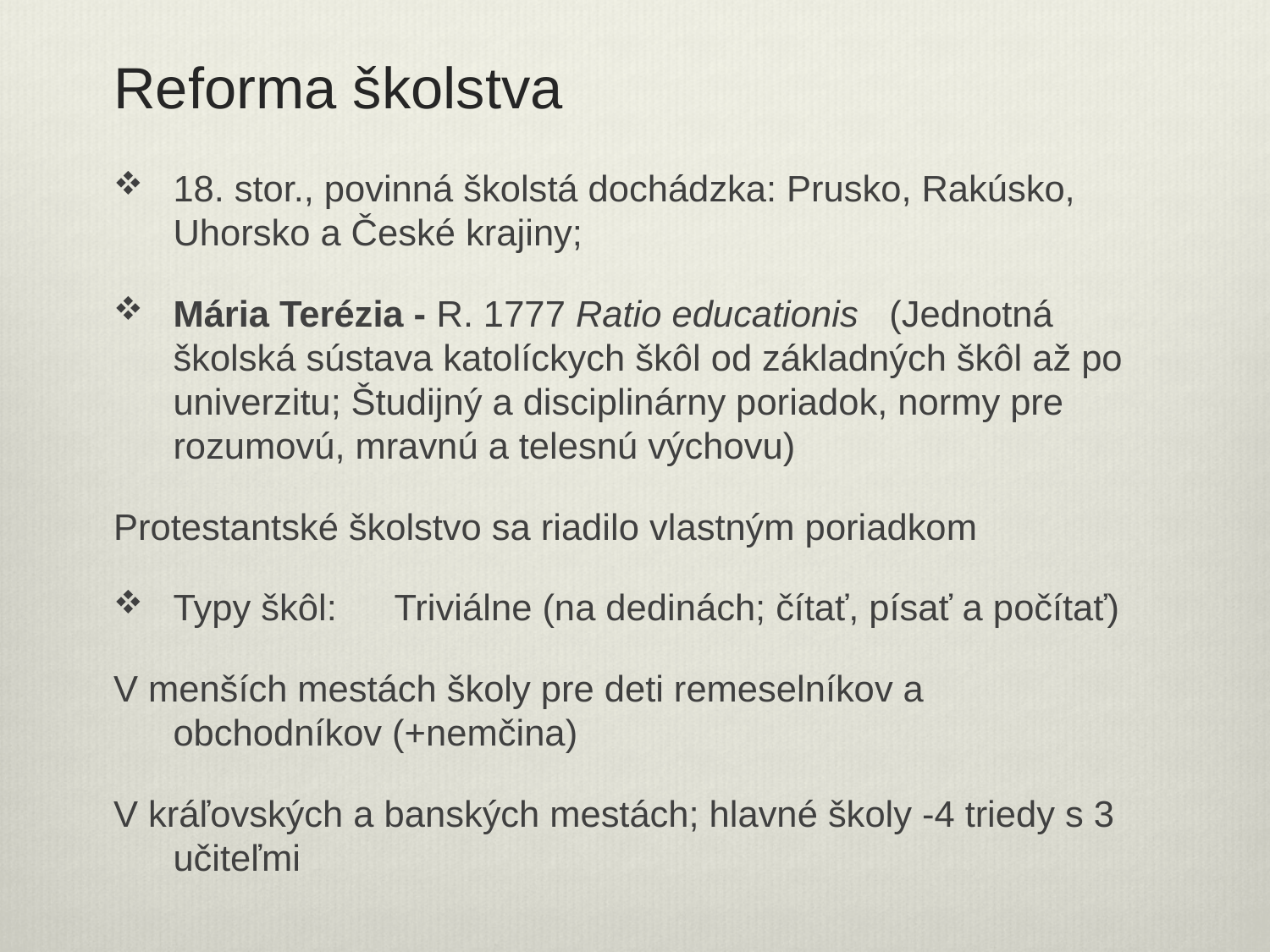

# Reforma školstva
18. stor., povinná školstá dochádzka: Prusko, Rakúsko, Uhorsko a České krajiny;
Mária Terézia - R. 1777 Ratio educationis   (Jednotná školská sústava katolíckych škôl od základných škôl až po univerzitu; Študijný a disciplinárny poriadok, normy pre rozumovú, mravnú a telesnú výchovu)
Protestantské školstvo sa riadilo vlastným poriadkom
Typy škôl:	Triviálne (na dedinách; čítať, písať a počítať)
V menších mestách školy pre deti remeselníkov a obchodníkov (+nemčina)
V kráľovských a banských mestách; hlavné školy -4 triedy s 3 učiteľmi